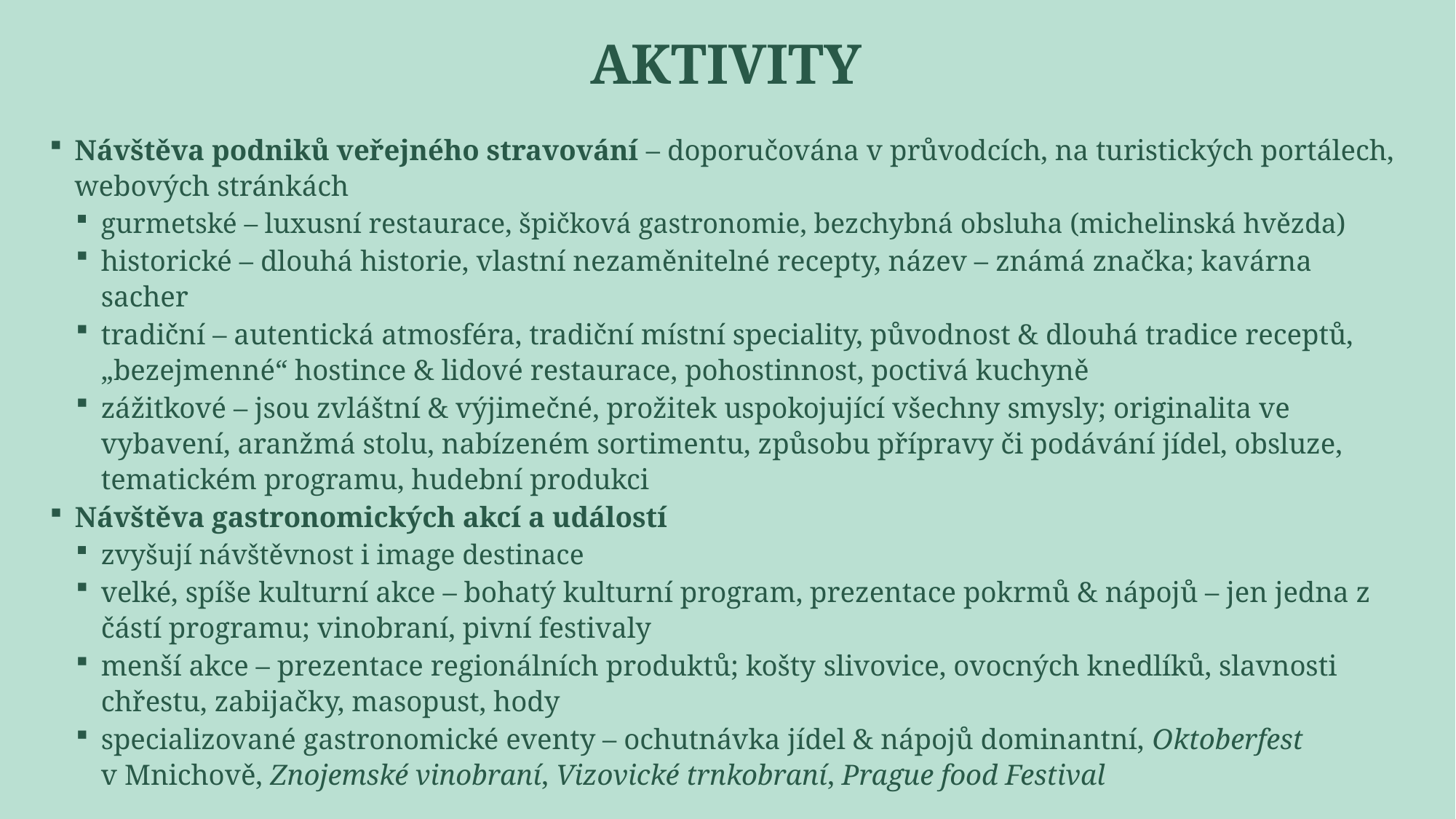

# aktivity
Návštěva podniků veřejného stravování – doporučována v průvodcích, na turistických portálech, webových stránkách
gurmetské – luxusní restaurace, špičková gastronomie, bezchybná obsluha (michelinská hvězda)
historické – dlouhá historie, vlastní nezaměnitelné recepty, název – známá značka; kavárna sacher
tradiční – autentická atmosféra, tradiční místní speciality, původnost & dlouhá tradice receptů, „bezejmenné“ hostince & lidové restaurace, pohostinnost, poctivá kuchyně
zážitkové – jsou zvláštní & výjimečné, prožitek uspokojující všechny smysly; originalita ve vybavení, aranžmá stolu, nabízeném sortimentu, způsobu přípravy či podávání jídel, obsluze, tematickém programu, hudební produkci
Návštěva gastronomických akcí a událostí
zvyšují návštěvnost i image destinace
velké, spíše kulturní akce – bohatý kulturní program, prezentace pokrmů & nápojů – jen jedna z částí programu; vinobraní, pivní festivaly
menší akce – prezentace regionálních produktů; košty slivovice, ovocných knedlíků, slavnosti chřestu, zabijačky, masopust, hody
specializované gastronomické eventy – ochutnávka jídel & nápojů dominantní, Oktoberfest v Mnichově, Znojemské vinobraní, Vizovické trnkobraní, Prague food Festival